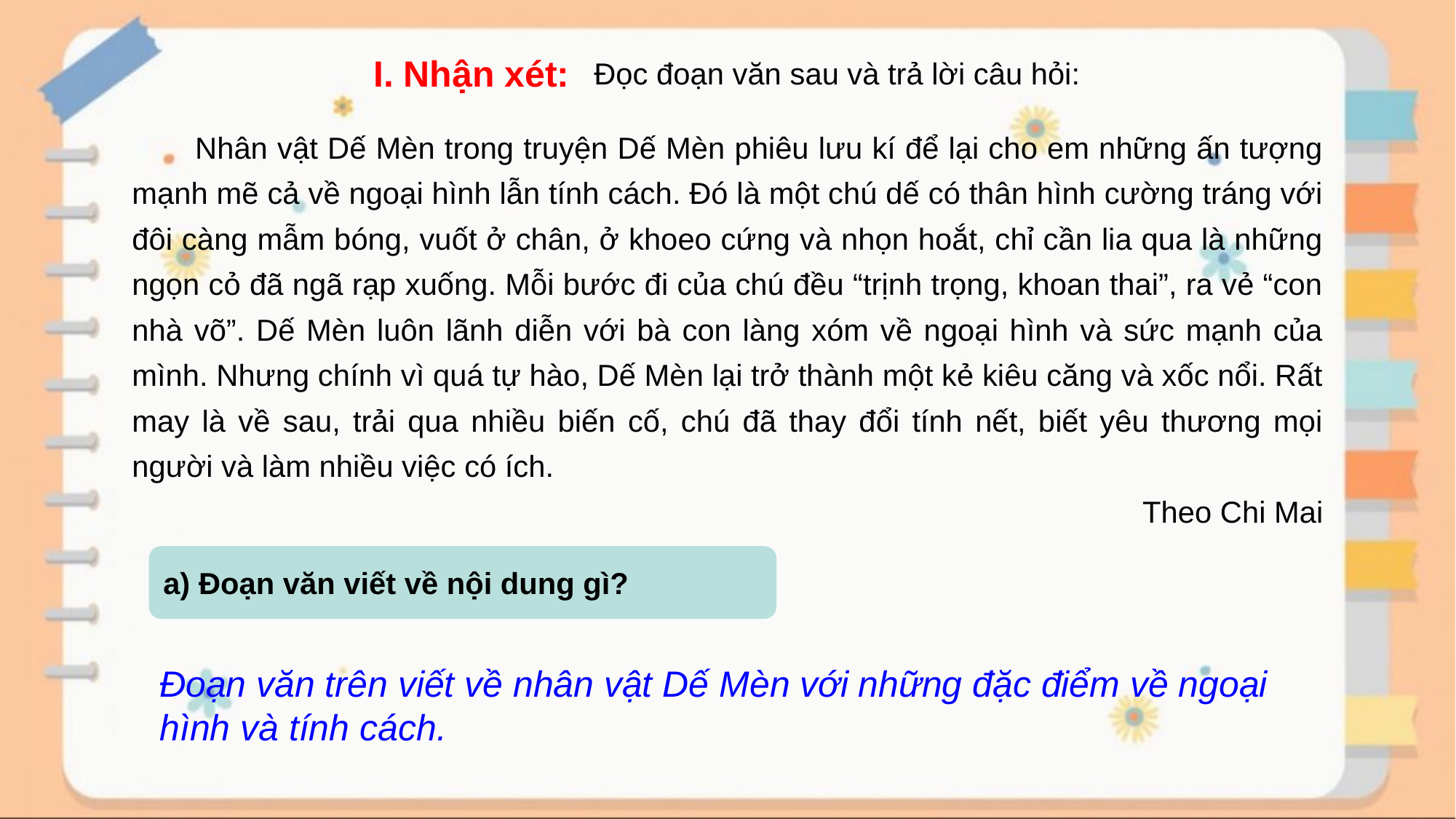

I. Nhận xét:
Đọc đoạn văn sau và trả lời câu hỏi:
Nhân vật Dế Mèn trong truyện Dế Mèn phiêu lưu kí để lại cho em những ấn tượng mạnh mẽ cả về ngoại hình lẫn tính cách. Đó là một chú dế có thân hình cường tráng với đôi càng mẫm bóng, vuốt ở chân, ở khoeo cứng và nhọn hoắt, chỉ cần lia qua là những ngọn cỏ đã ngã rạp xuống. Mỗi bước đi của chú đều “trịnh trọng, khoan thai”, ra vẻ “con nhà võ”. Dế Mèn luôn lãnh diễn với bà con làng xóm về ngoại hình và sức mạnh của mình. Nhưng chính vì quá tự hào, Dế Mèn lại trở thành một kẻ kiêu căng và xốc nổi. Rất may là về sau, trải qua nhiều biến cố, chú đã thay đổi tính nết, biết yêu thương mọi người và làm nhiều việc có ích.
Theo Chi Mai
a) Đoạn văn viết về nội dung gì?
Đoạn văn trên viết về nhân vật Dế Mèn với những đặc điểm về ngoại hình và tính cách.